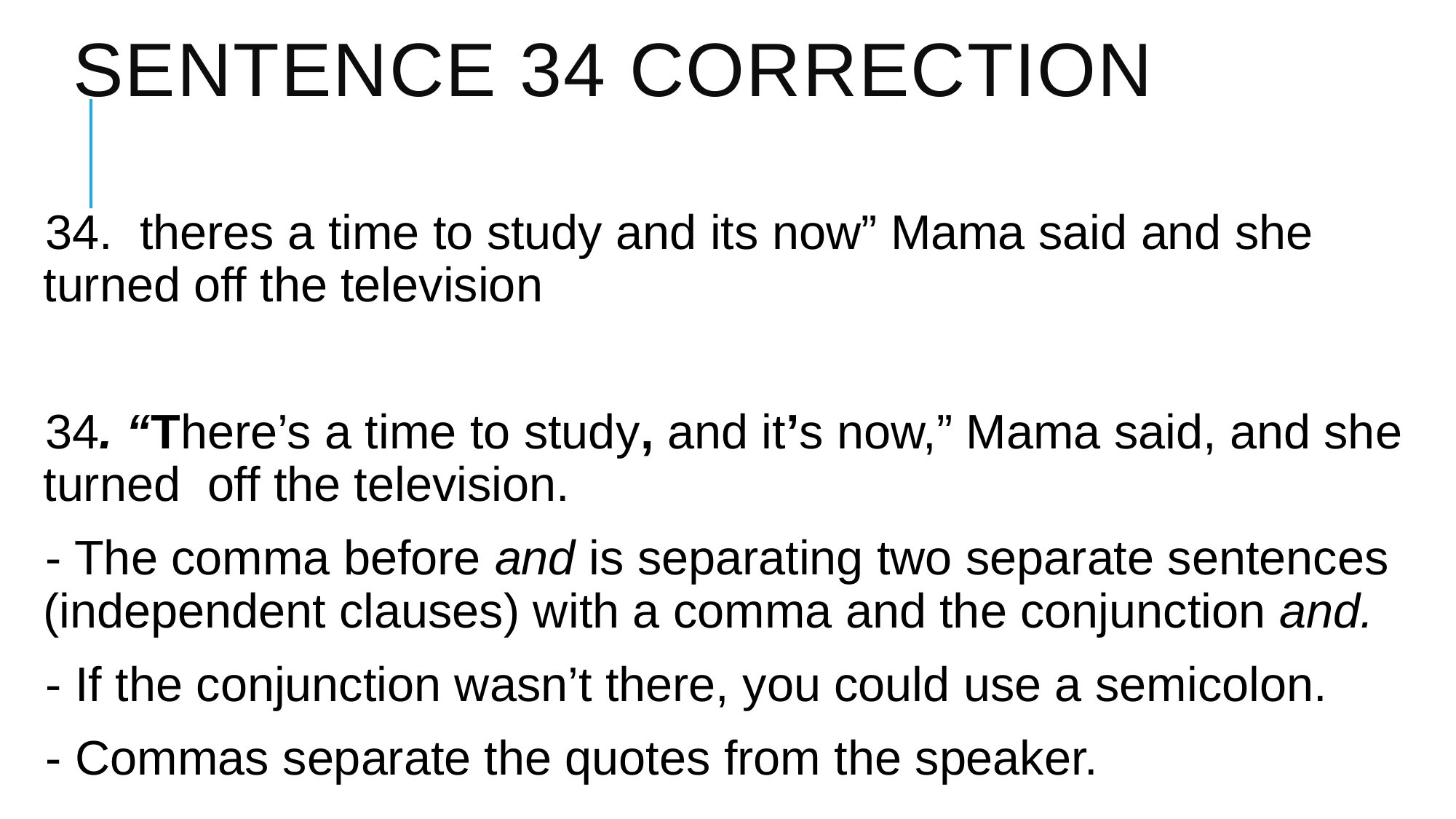

# sentence 34 correction

34.  theres a time to study and its now” Mama said and she turned off the television

34. “There’s a time to study, and it’s now,” Mama said, and she turned  off the television.
- The comma before and is separating two separate sentences (independent clauses) with a comma and the conjunction and.
- If the conjunction wasn’t there, you could use a semicolon.
- Commas separate the quotes from the speaker.